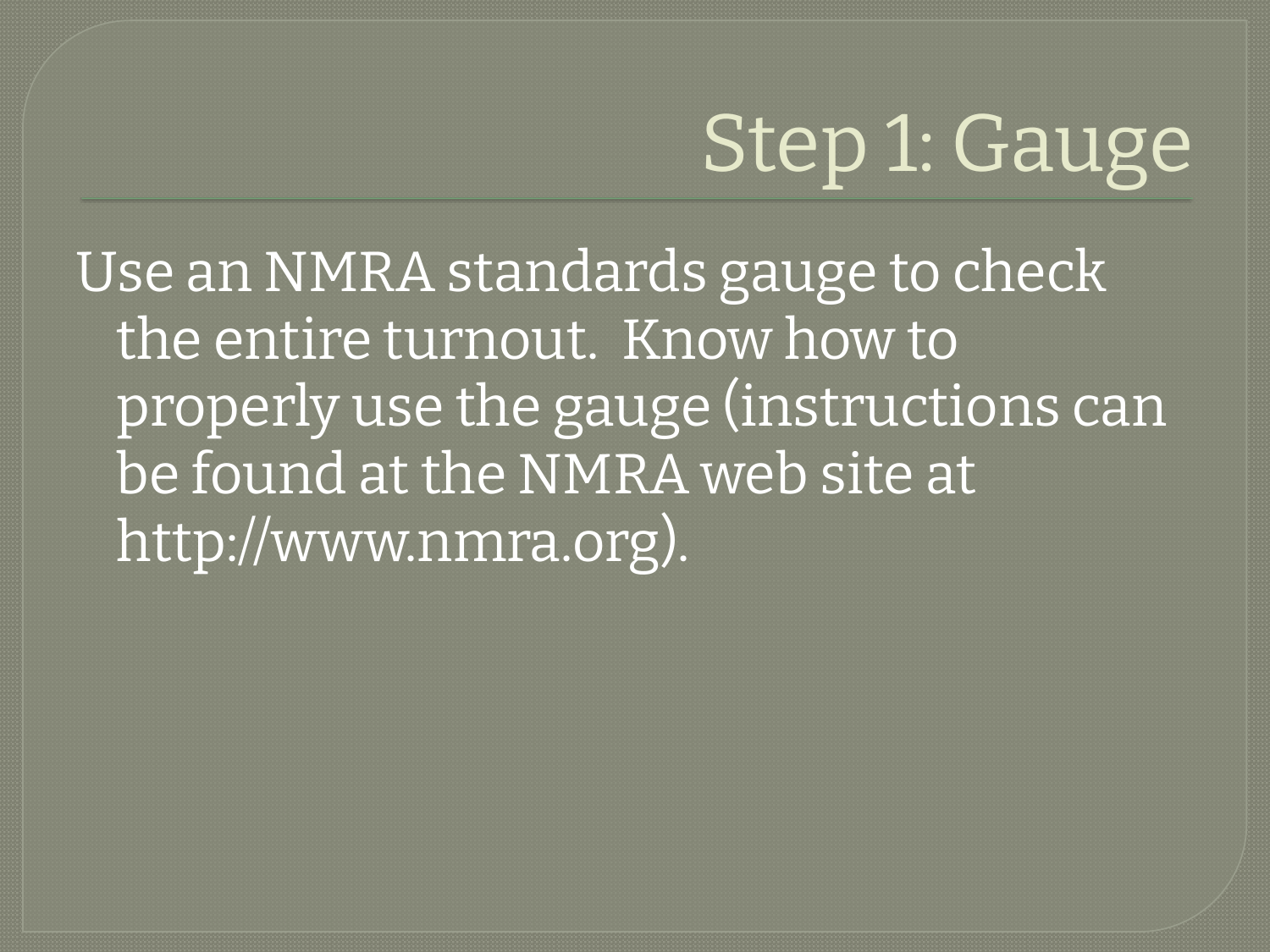

# Step 1: Gauge
Use an NMRA standards gauge to check the entire turnout.  Know how to properly use the gauge (instructions can be found at the NMRA web site at http://www.nmra.org).